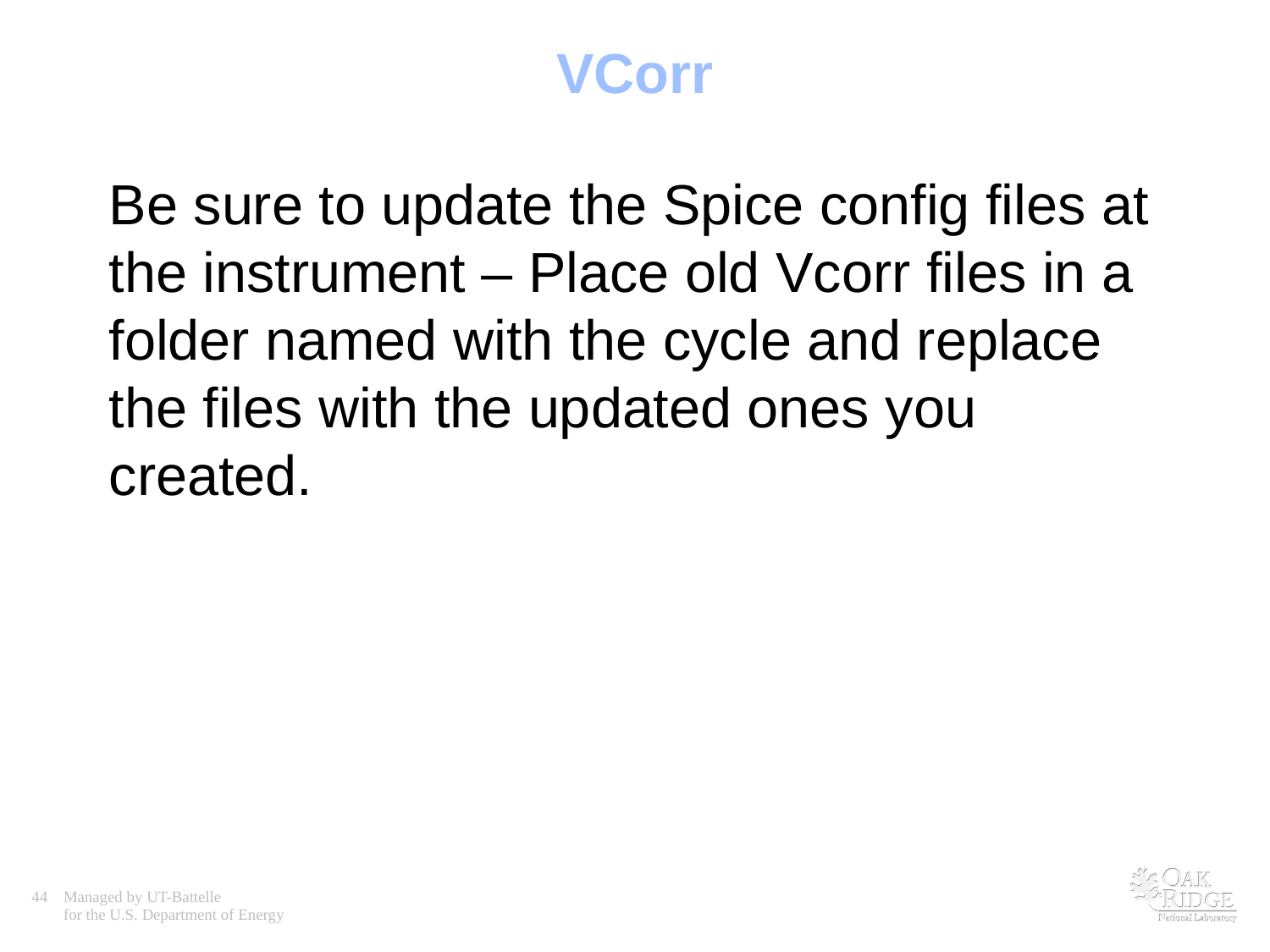

# VCorr
Be sure to update the Spice config files at the instrument – Place old Vcorr files in a folder named with the cycle and replace the files with the updated ones you created.